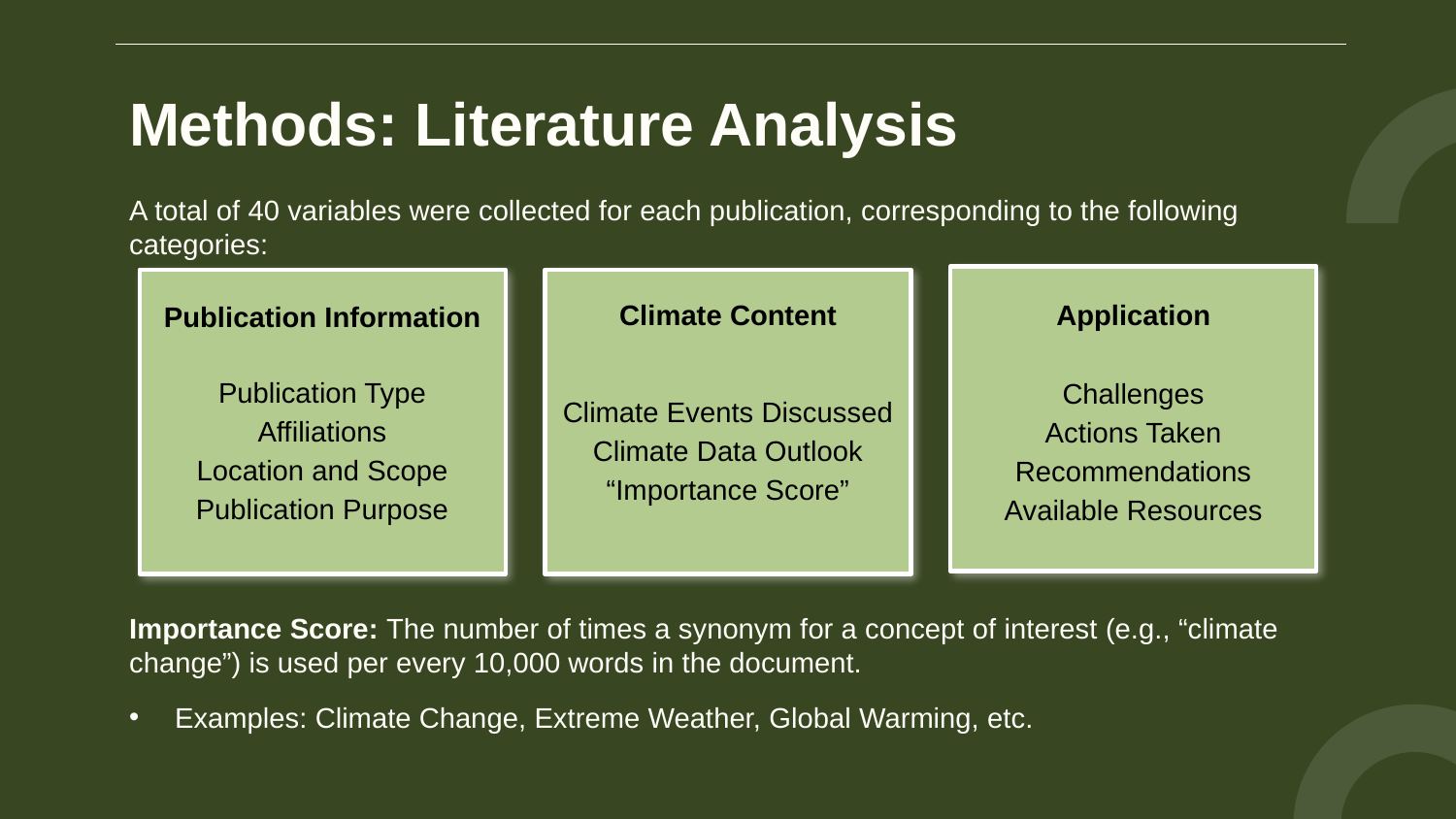

# Methods: Literature Analysis
A total of 40 variables were collected for each publication, corresponding to the following categories:

Climate Content
Application
Publication Information
Publication Type
Affiliations
Location and Scope
Publication Purpose
Challenges
Actions Taken
Recommendations
Available Resources
Climate Events Discussed
Climate Data Outlook
“Importance Score”
Importance Score: The number of times a synonym for a concept of interest (e.g., “climate change”) is used per every 10,000 words in the document.

Examples: Climate Change, Extreme Weather, Global Warming, etc.